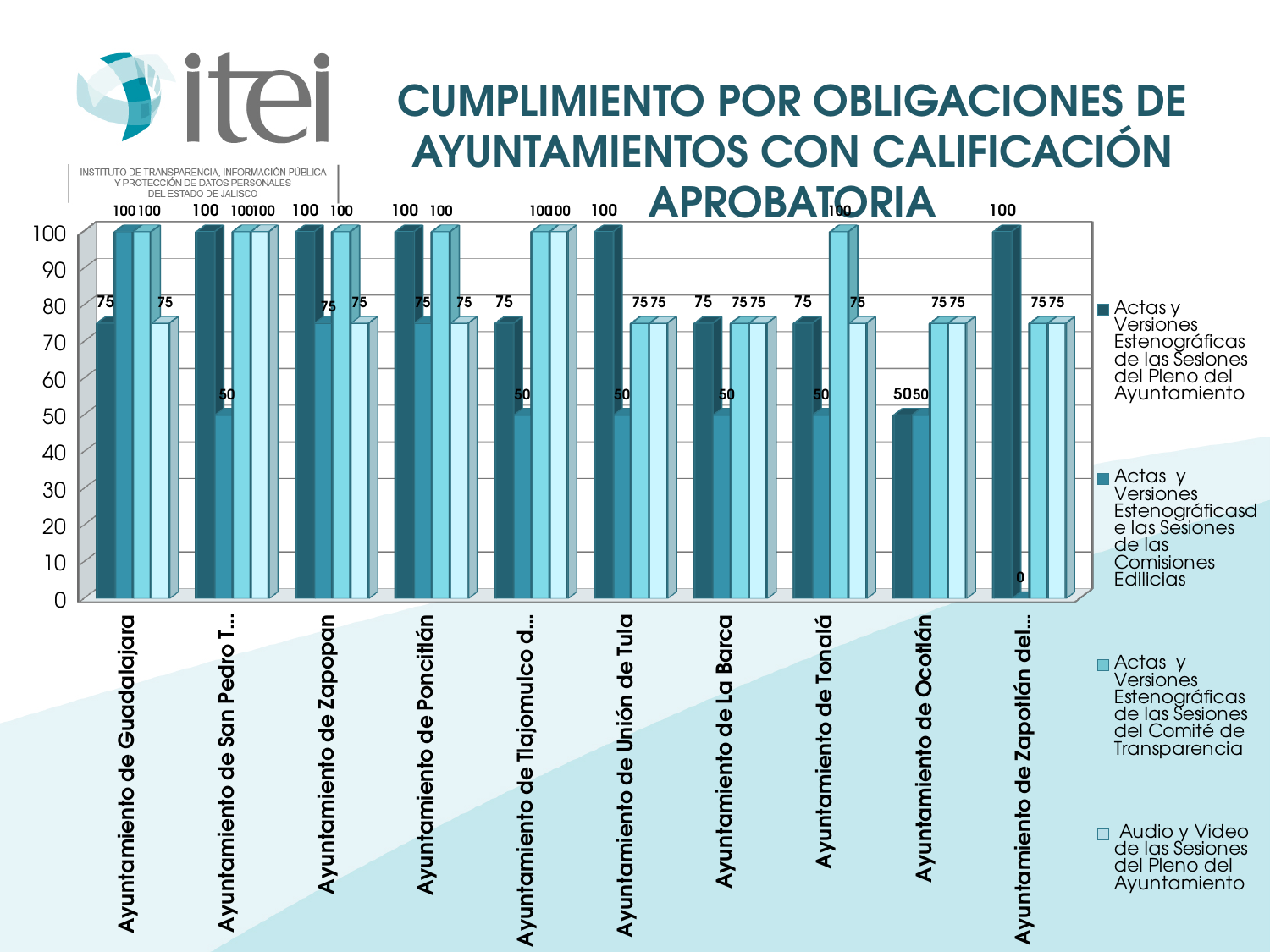

Cumplimiento por Obligaciones de Ayuntamientos con Calificación Aprobatoria

[unsupported chart]